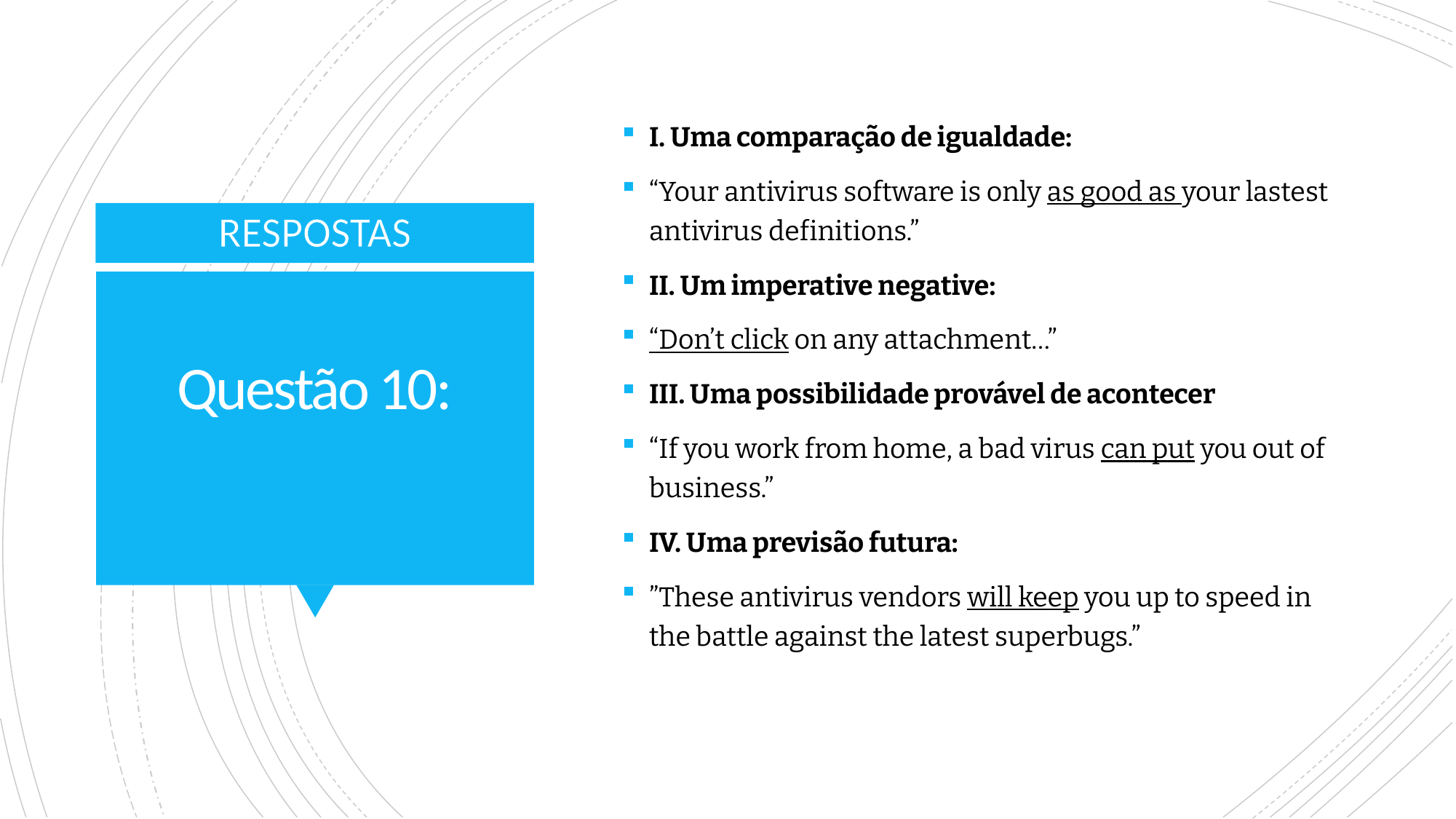

I. Uma comparação de igualdade:
“Your antivirus software is only as good as your lastest antivirus definitions.”
II. Um imperative negative:
“Don’t click on any attachment…”
III. Uma possibilidade provável de acontecer
“If you work from home, a bad virus can put you out of business.”
IV. Uma previsão futura:
”These antivirus vendors will keep you up to speed in the battle against the latest superbugs.”

RESPOSTAS
# Questão 10: